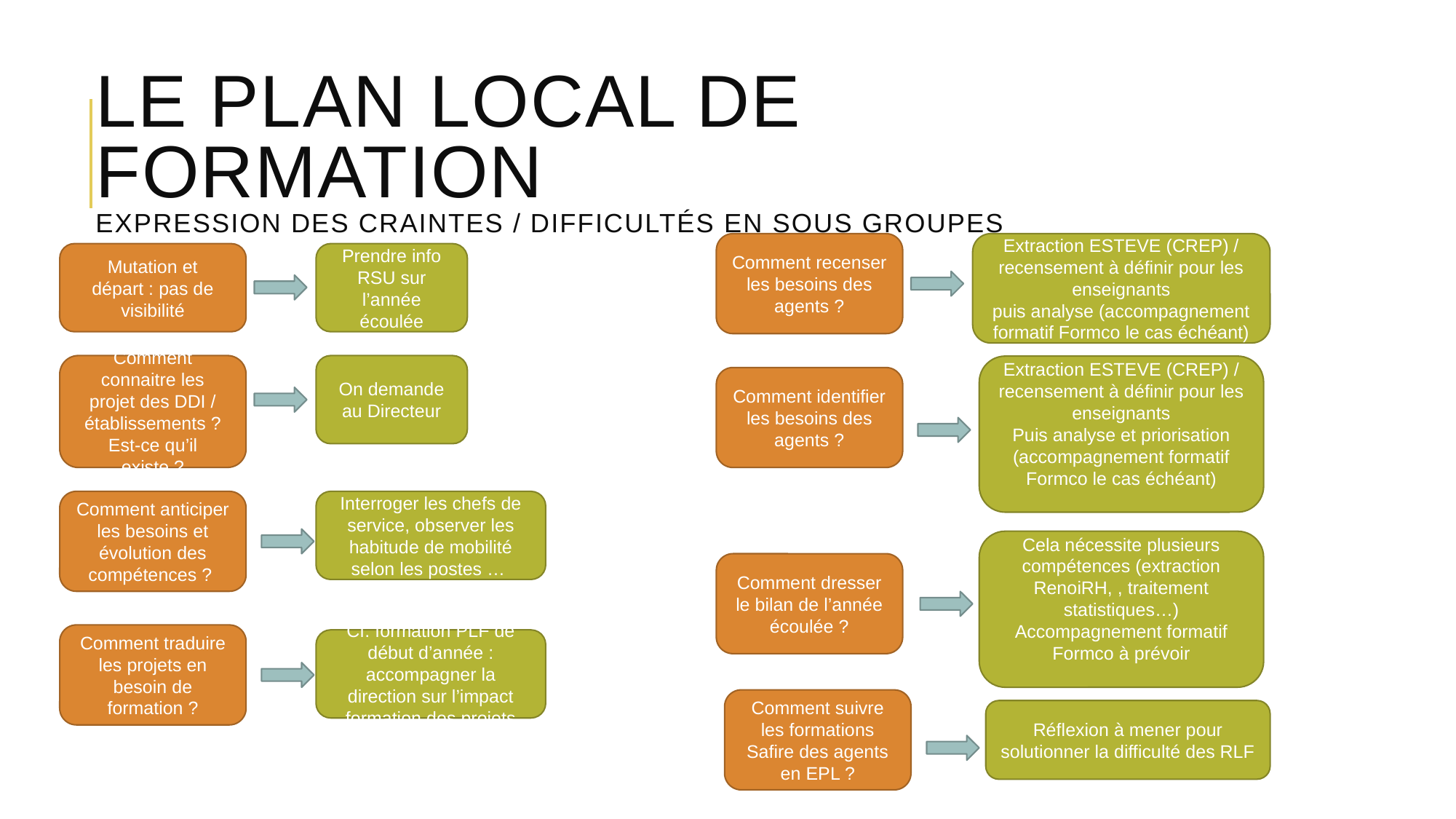

Le plan local de formation
Expression des craintes / difficultés en sous groupes
Extraction ESTEVE (CREP) / recensement à définir pour les enseignants
puis analyse (accompagnement formatif Formco le cas échéant)
Comment recenser les besoins des agents ?
Mutation et départ : pas de visibilité
Prendre info RSU sur l’année écoulée

Comment connaitre les projet des DDI / établissements ? Est-ce qu’il existe ?
On demande au Directeur
Extraction ESTEVE (CREP) / recensement à définir pour les enseignants
Puis analyse et priorisation (accompagnement formatif Formco le cas échéant)

Comment identifier les besoins des agents ?

Comment anticiper les besoins et évolution des compétences ?
Interroger les chefs de service, observer les habitude de mobilité selon les postes …

Cela nécessite plusieurs compétences (extraction RenoiRH, , traitement statistiques…)
Accompagnement formatif Formco à prévoir

Comment dresser le bilan de l’année écoulée ?

Comment traduire les projets en besoin de formation ?
Cf. formation PLF de début d’année : accompagner la direction sur l’impact formation des projets

Comment suivre les formations Safire des agents en EPL ?
Réflexion à mener pour solutionner la difficulté des RLF